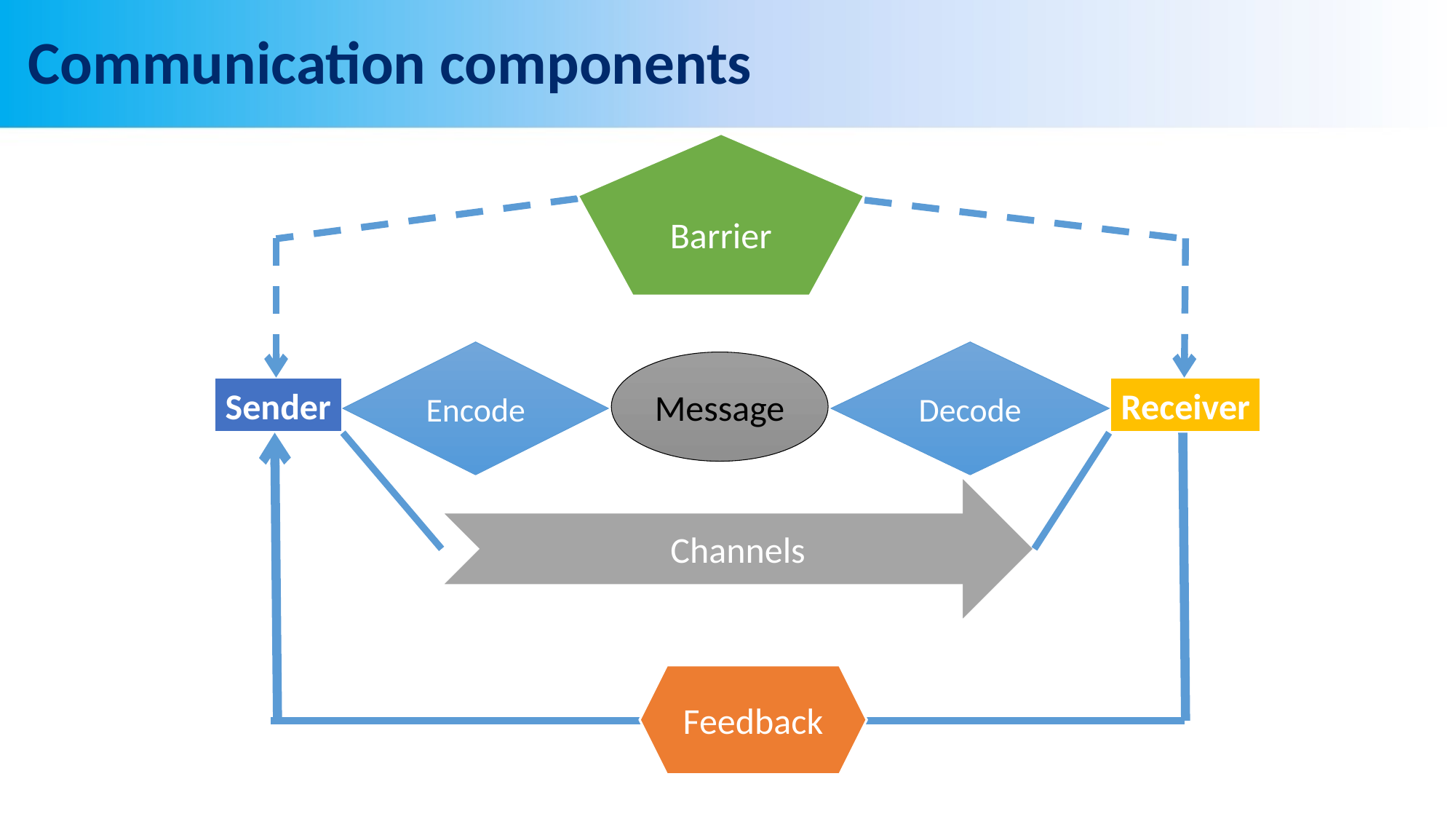

# Communication components
Barrier
Encode
Decode
Message
Sender
Receiver
Channels
Feedback